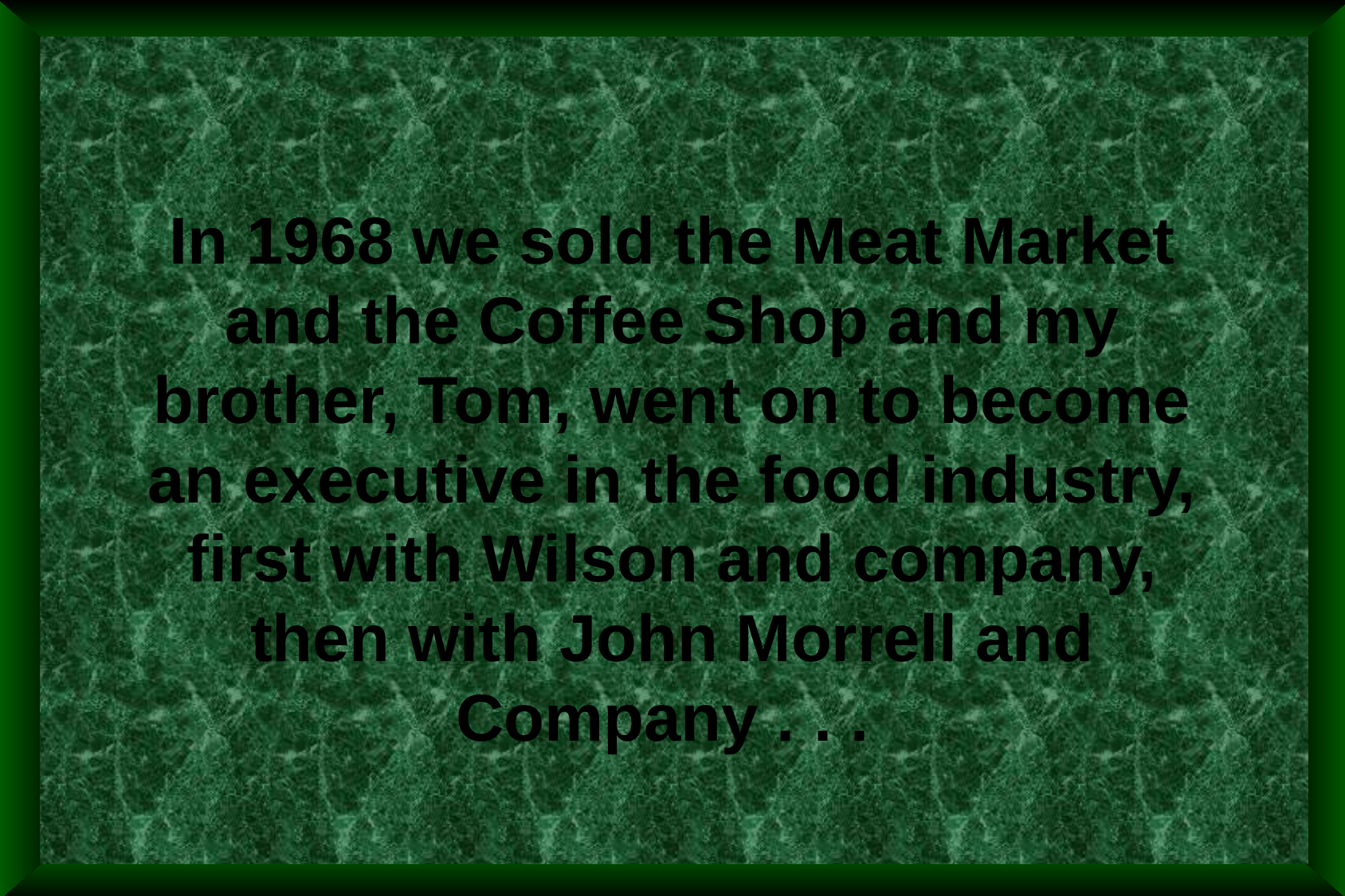

In 1968 we sold the Meat Market and the Coffee Shop and my brother, Tom, went on to become an executive in the food industry, first with Wilson and company, then with John Morrell and Company . . .